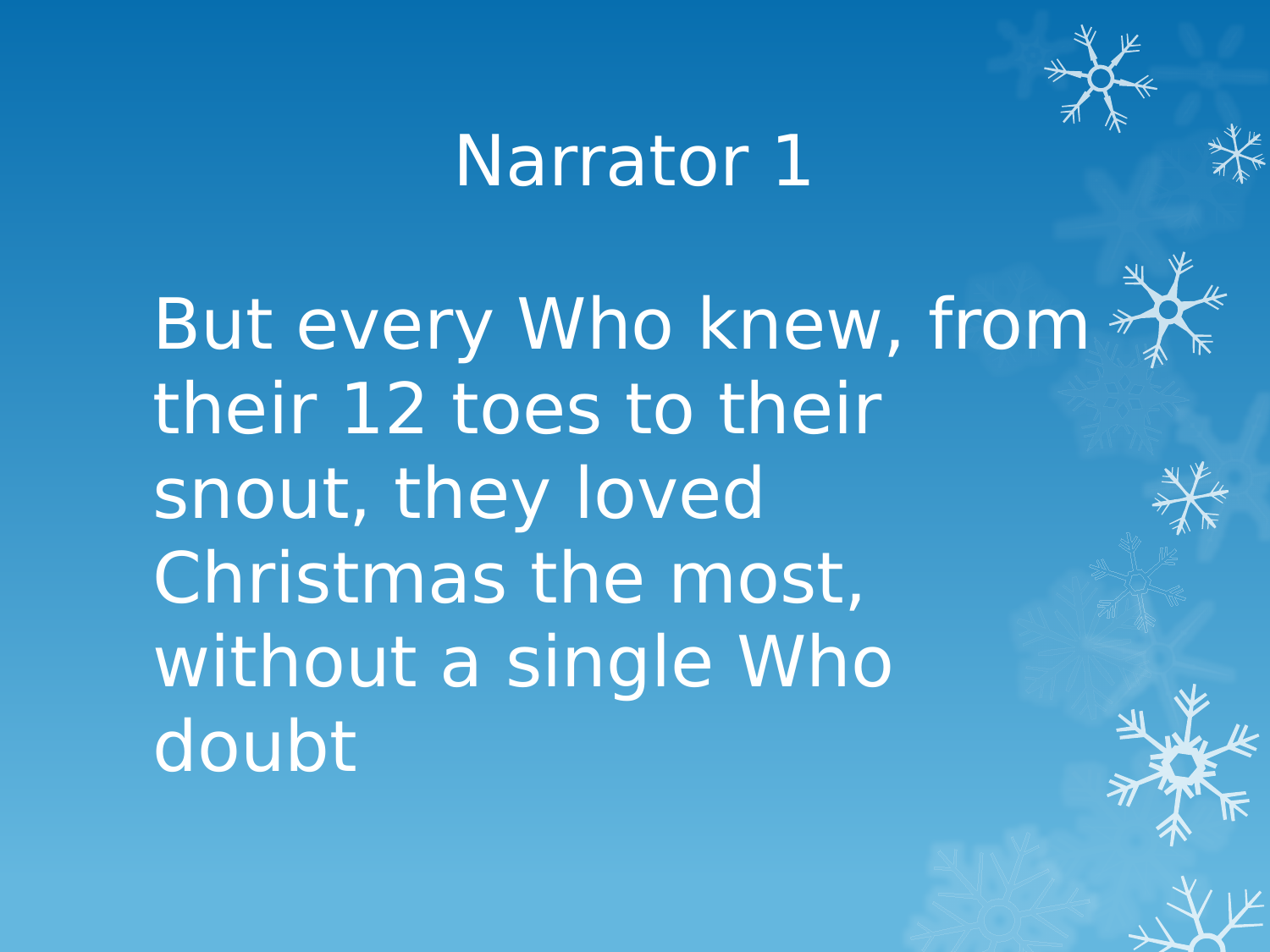

# Narrator 1
But every Who knew, from their 12 toes to their snout, they loved Christmas the most, without a single Who doubt